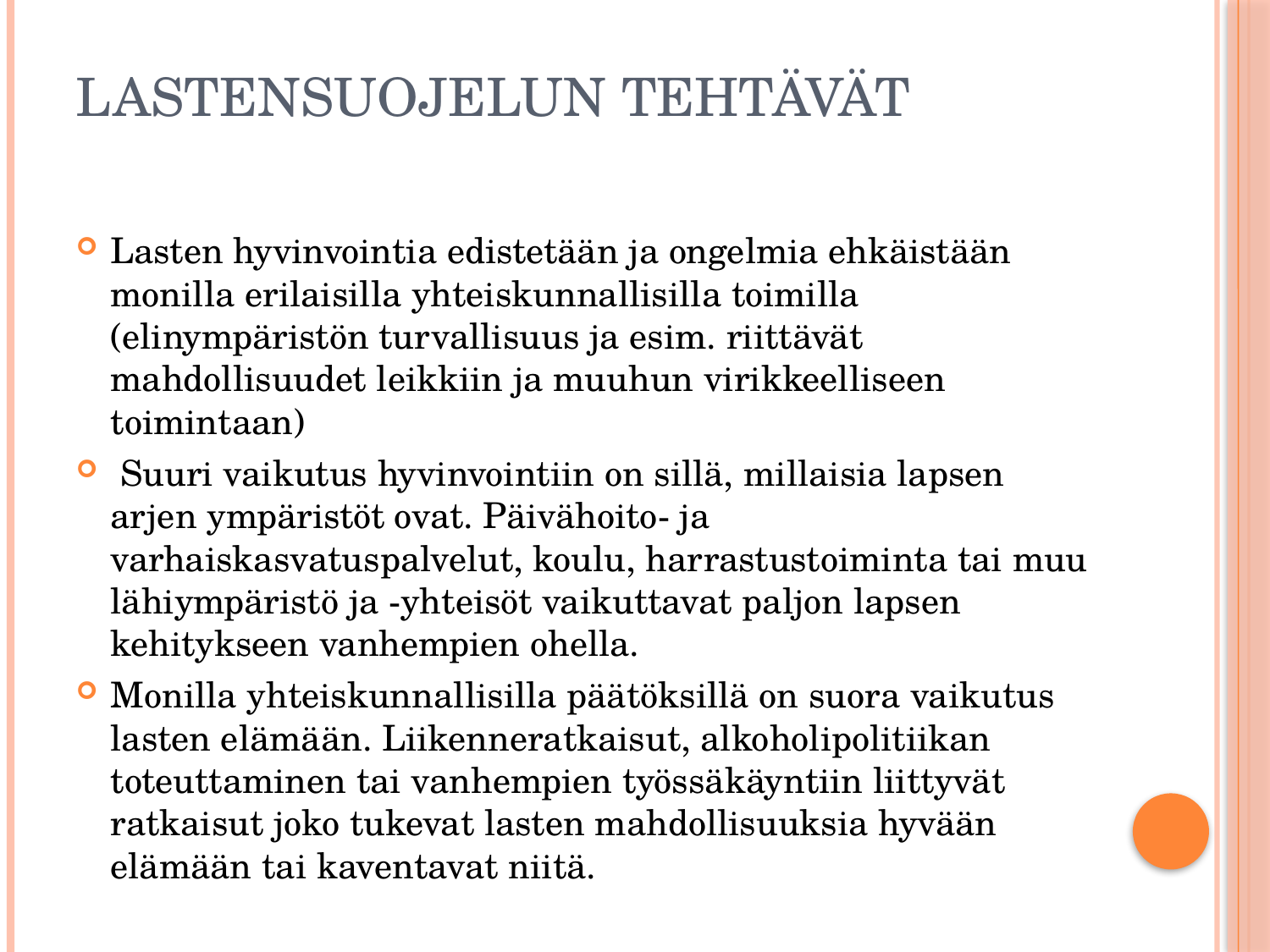

# Lastensuojelun tehtävät
Lasten hyvinvointia edistetään ja ongelmia ehkäistään monilla erilaisilla yhteiskunnallisilla toimilla (elinympäristön turvallisuus ja esim. riittävät mahdollisuudet leikkiin ja muuhun virikkeelliseen toimintaan)
 Suuri vaikutus hyvinvointiin on sillä, millaisia lapsen arjen ympäristöt ovat. Päivähoito- ja varhaiskasvatuspalvelut, koulu, harrastustoiminta tai muu lähiympäristö ja -yhteisöt vaikuttavat paljon lapsen kehitykseen vanhempien ohella.
Monilla yhteiskunnallisilla päätöksillä on suora vaikutus lasten elämään. Liikenneratkaisut, alkoholipolitiikan toteuttaminen tai vanhempien työssäkäyntiin liittyvät ratkaisut joko tukevat lasten mahdollisuuksia hyvään elämään tai kaventavat niitä.